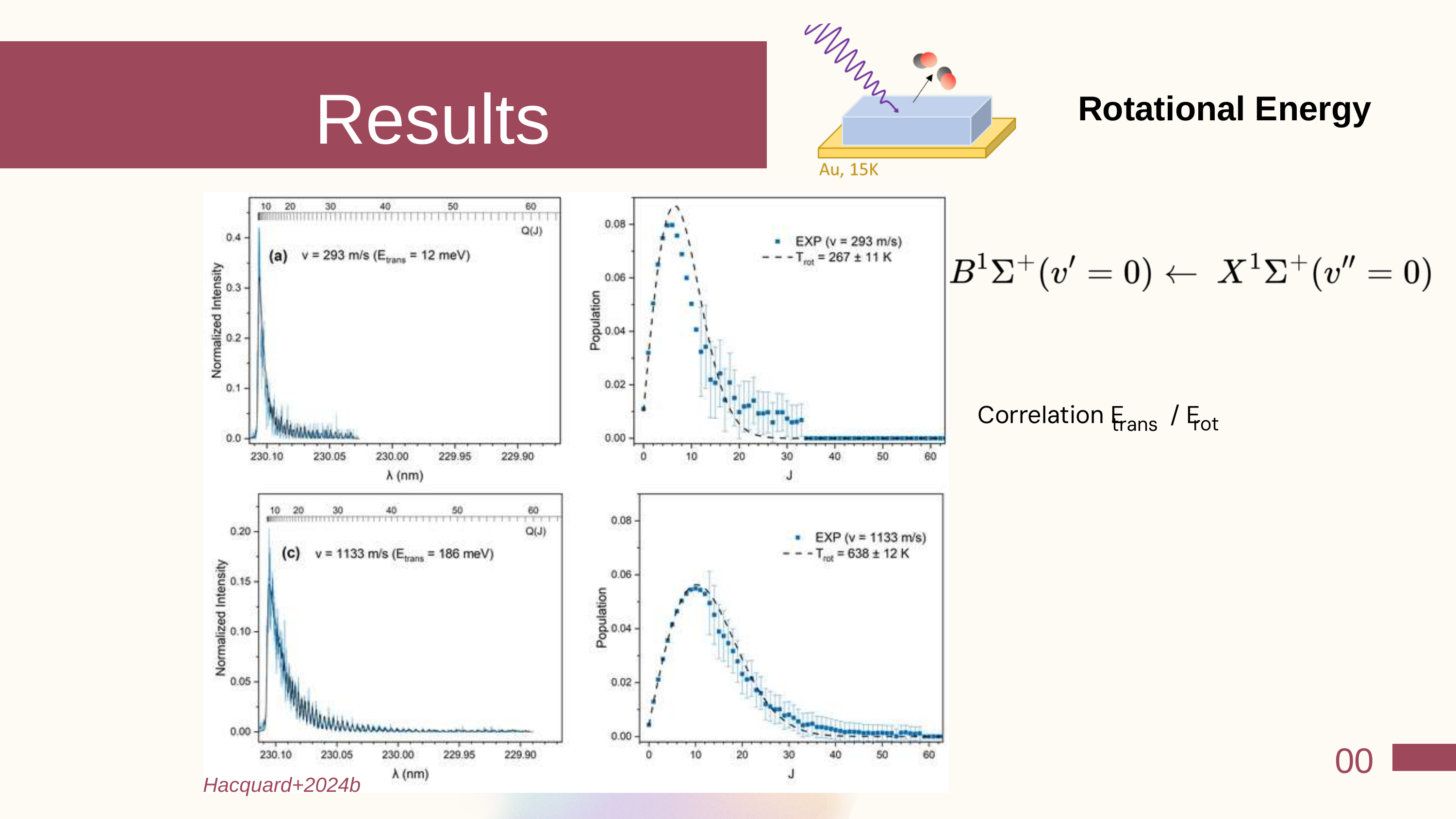

Results
Rotational Energy

Correlation E       / E
rot
trans

00

Hacquard+2024b